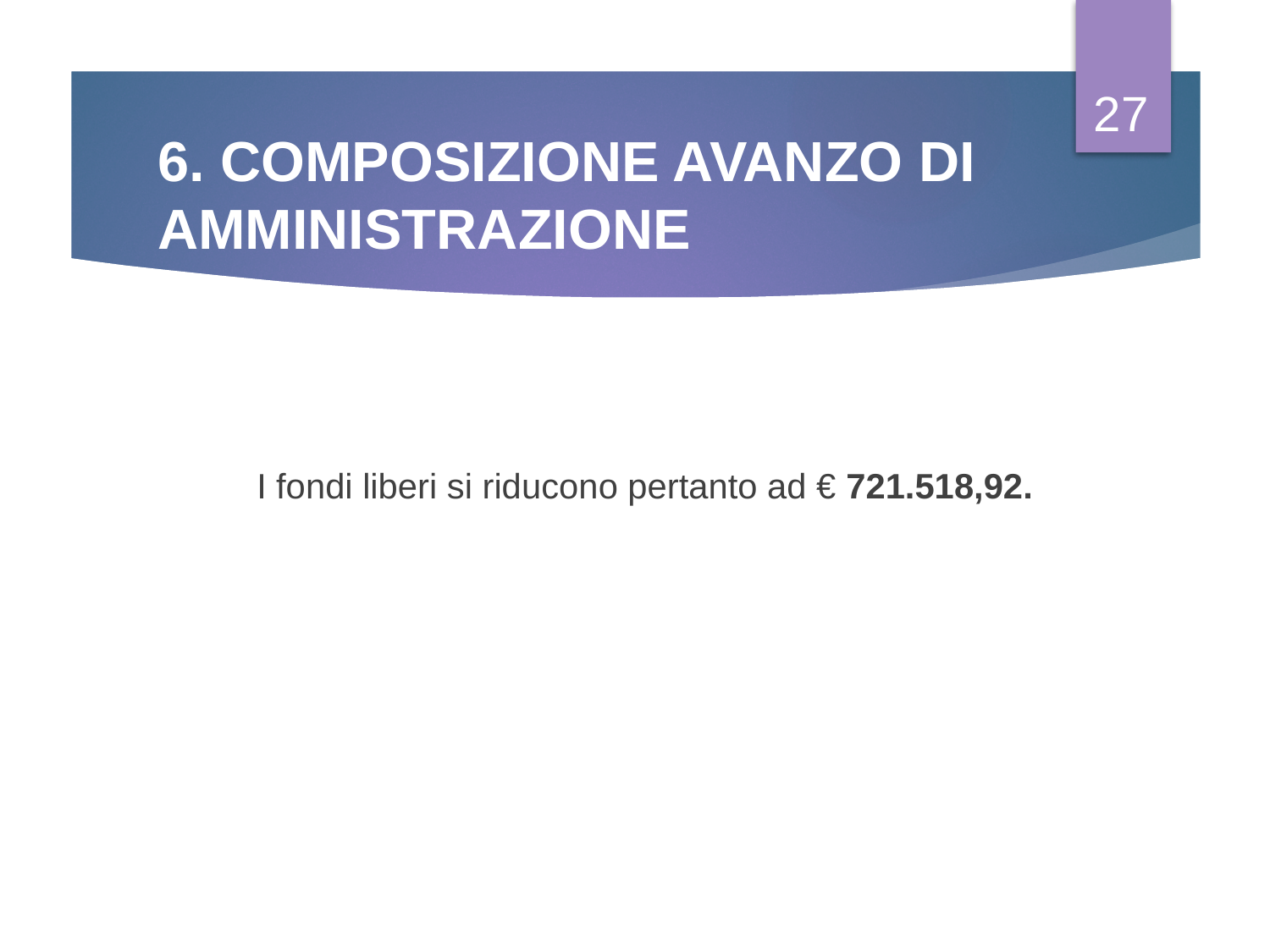

27
# 6. COMPOSIZIONE AVANZO DI AMMINISTRAZIONE

I fondi liberi si riducono pertanto ad € 721.518,92.